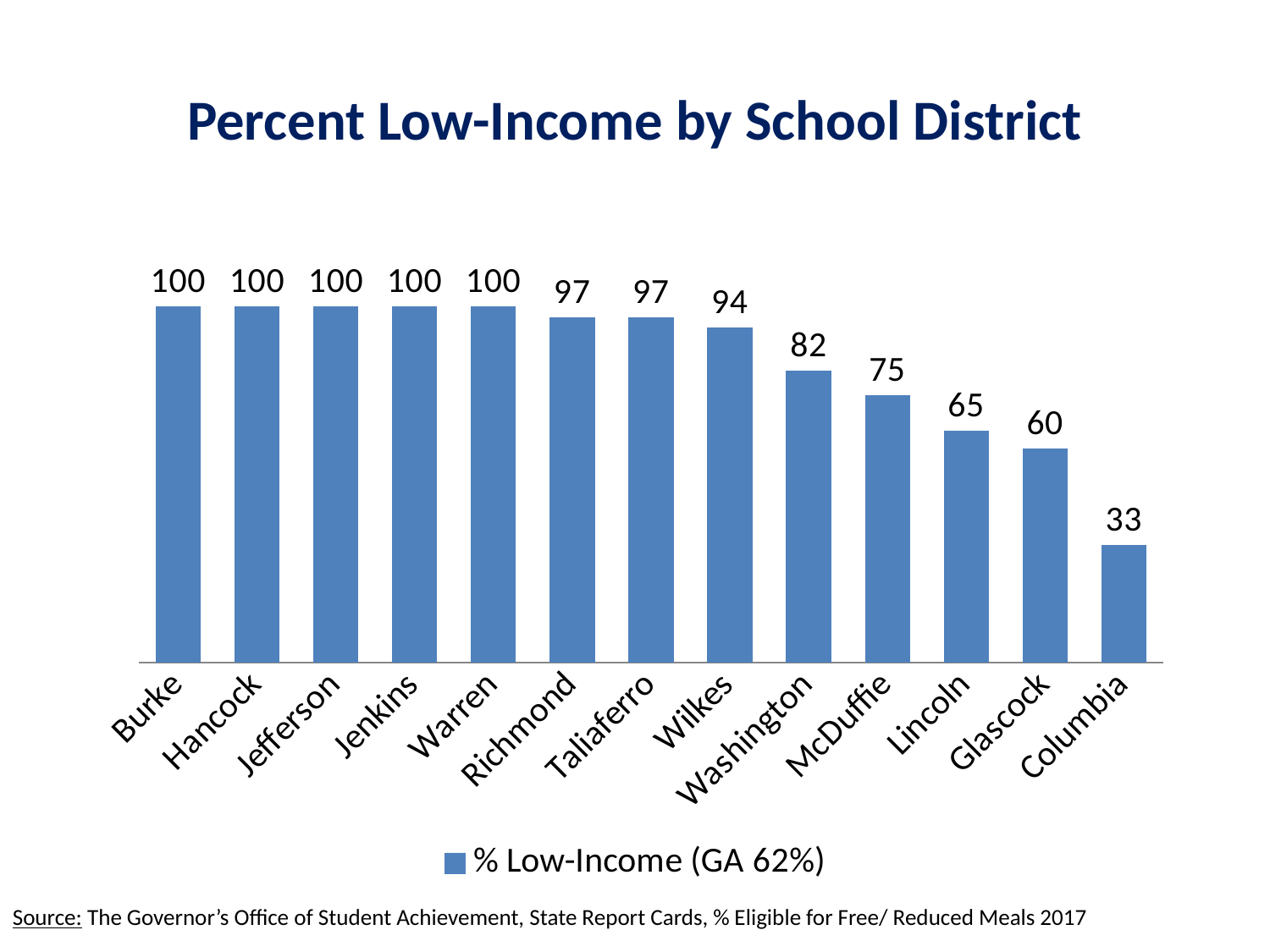

# Percent Low-Income by School District

### Chart

| Category | % Low-Income (GA 62%) |
|---|---|
| Burke | 100.0 |
| Hancock | 100.0 |
| Jefferson | 100.0 |
| Jenkins | 100.0 |
| Warren | 100.0 |
| Richmond | 97.0 |
| Taliaferro | 97.0 |
| Wilkes | 94.0 |
| Washington | 82.0 |
| McDuffie | 75.0 |
| Lincoln | 65.0 |
| Glascock | 60.0 |
| Columbia | 33.0 |
Source: The Governor’s Office of Student Achievement, State Report Cards, % Eligible for Free/ Reduced Meals 2017